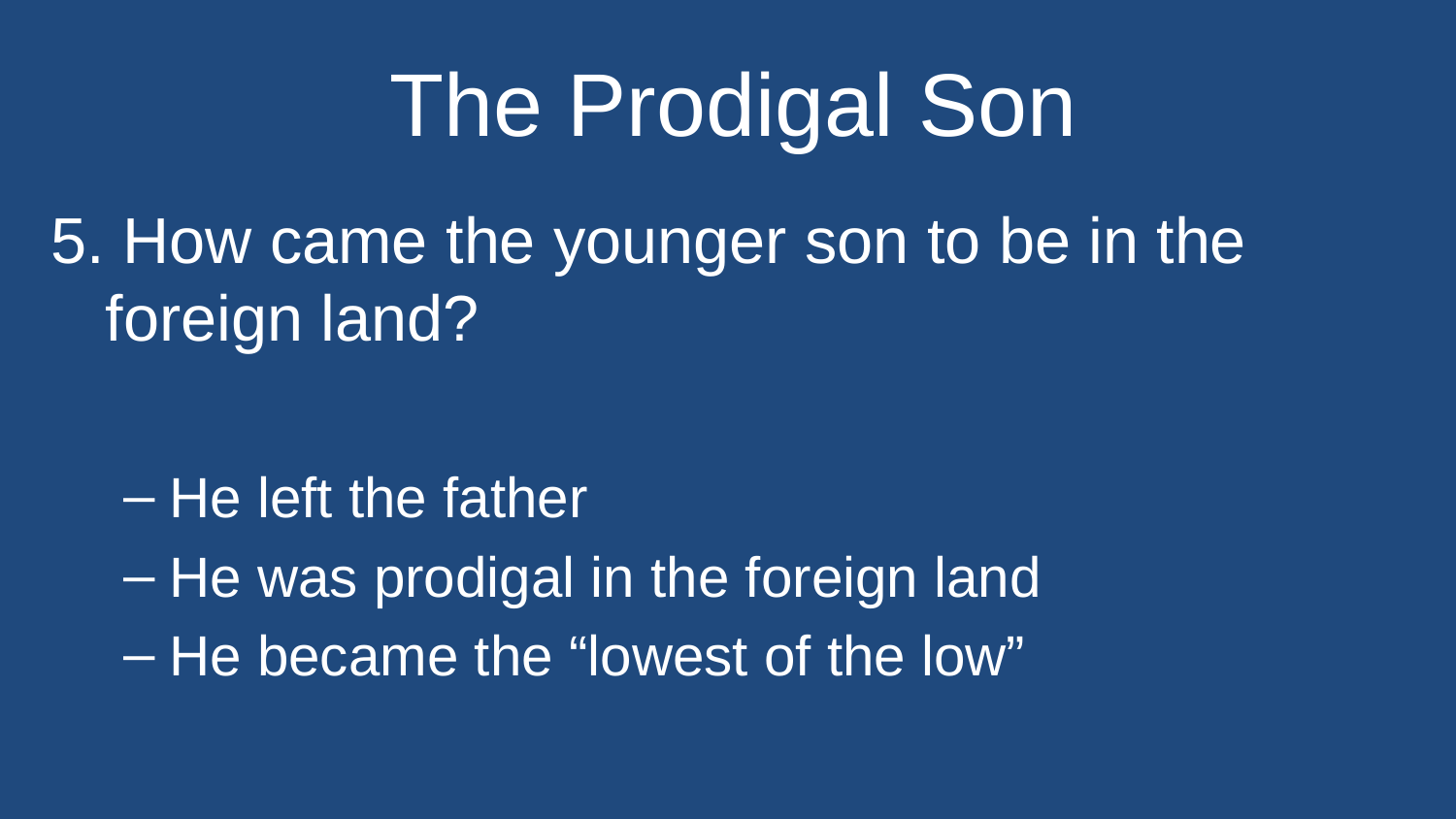

# The Prodigal Son
5. How came the younger son to be in the foreign land?

He left the father
He was prodigal in the foreign land
He became the “lowest of the low”